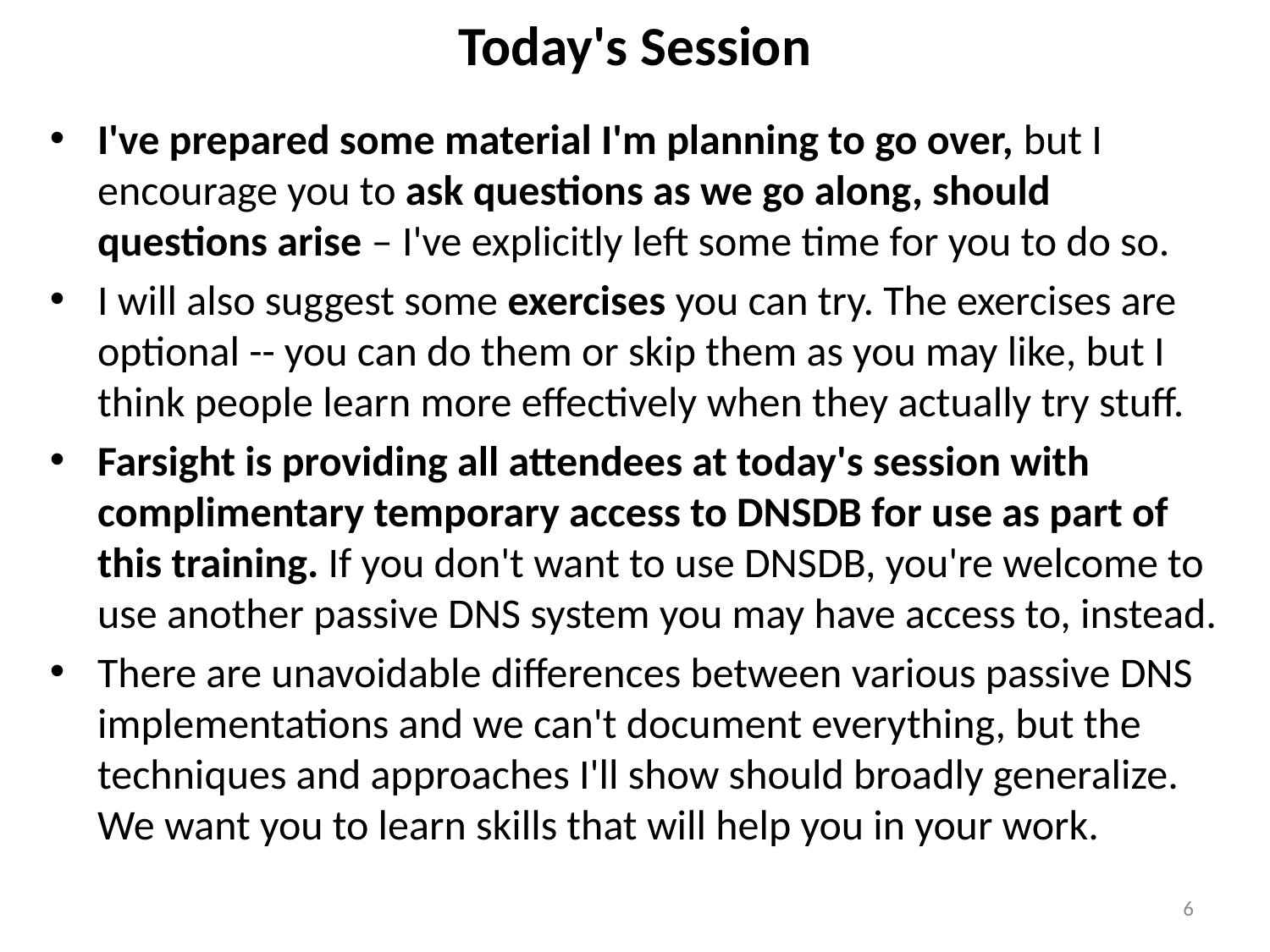

# Today's Session
I've prepared some material I'm planning to go over, but I encourage you to ask questions as we go along, should questions arise – I've explicitly left some time for you to do so.
I will also suggest some exercises you can try. The exercises are optional -- you can do them or skip them as you may like, but I think people learn more effectively when they actually try stuff.
Farsight is providing all attendees at today's session with complimentary temporary access to DNSDB for use as part of this training. If you don't want to use DNSDB, you're welcome to use another passive DNS system you may have access to, instead.
There are unavoidable differences between various passive DNS implementations and we can't document everything, but the techniques and approaches I'll show should broadly generalize. We want you to learn skills that will help you in your work.
6